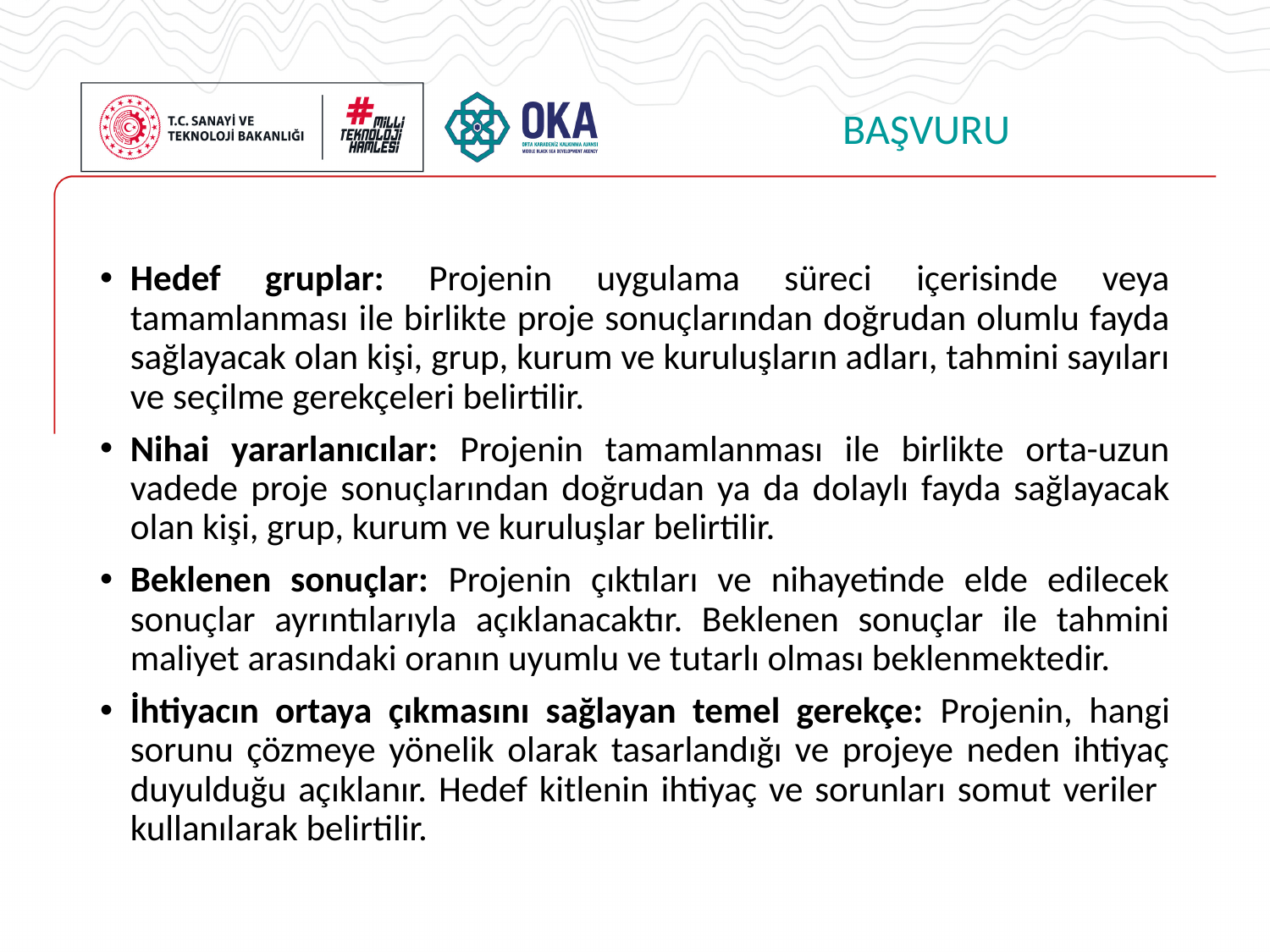

# BAŞVURU
Hedef gruplar: Projenin uygulama süreci içerisinde veya tamamlanması ile birlikte proje sonuçlarından doğrudan olumlu fayda sağlayacak olan kişi, grup, kurum ve kuruluşların adları, tahmini sayıları ve seçilme gerekçeleri belirtilir.
Nihai yararlanıcılar: Projenin tamamlanması ile birlikte orta-uzun vadede proje sonuçlarından doğrudan ya da dolaylı fayda sağlayacak olan kişi, grup, kurum ve kuruluşlar belirtilir.
Beklenen sonuçlar: Projenin çıktıları ve nihayetinde elde edilecek sonuçlar ayrıntılarıyla açıklanacaktır. Beklenen sonuçlar ile tahmini maliyet arasındaki oranın uyumlu ve tutarlı olması beklenmektedir.
İhtiyacın ortaya çıkmasını sağlayan temel gerekçe: Projenin, hangi sorunu çözmeye yönelik olarak tasarlandığı ve projeye neden ihtiyaç duyulduğu açıklanır. Hedef kitlenin ihtiyaç ve sorunları somut veriler  kullanılarak belirtilir.